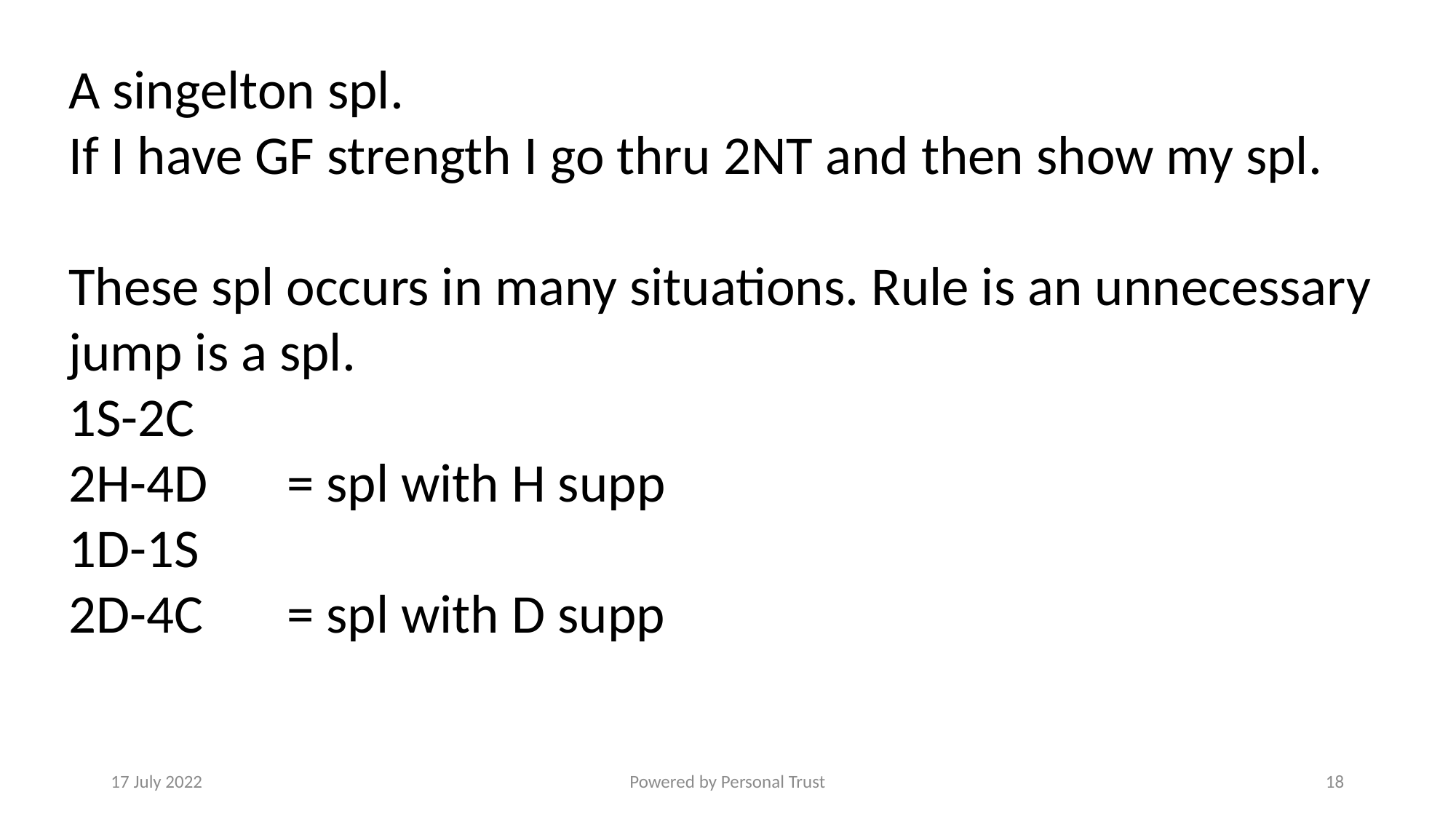

A singelton spl.
If I have GF strength I go thru 2NT and then show my spl.

These spl occurs in many situations. Rule is an unnecessary jump is a spl.
1S-2C
2H-4D	= spl with H supp
1D-1S
2D-4C	= spl with D supp
17 July 2022
Powered by Personal Trust
18